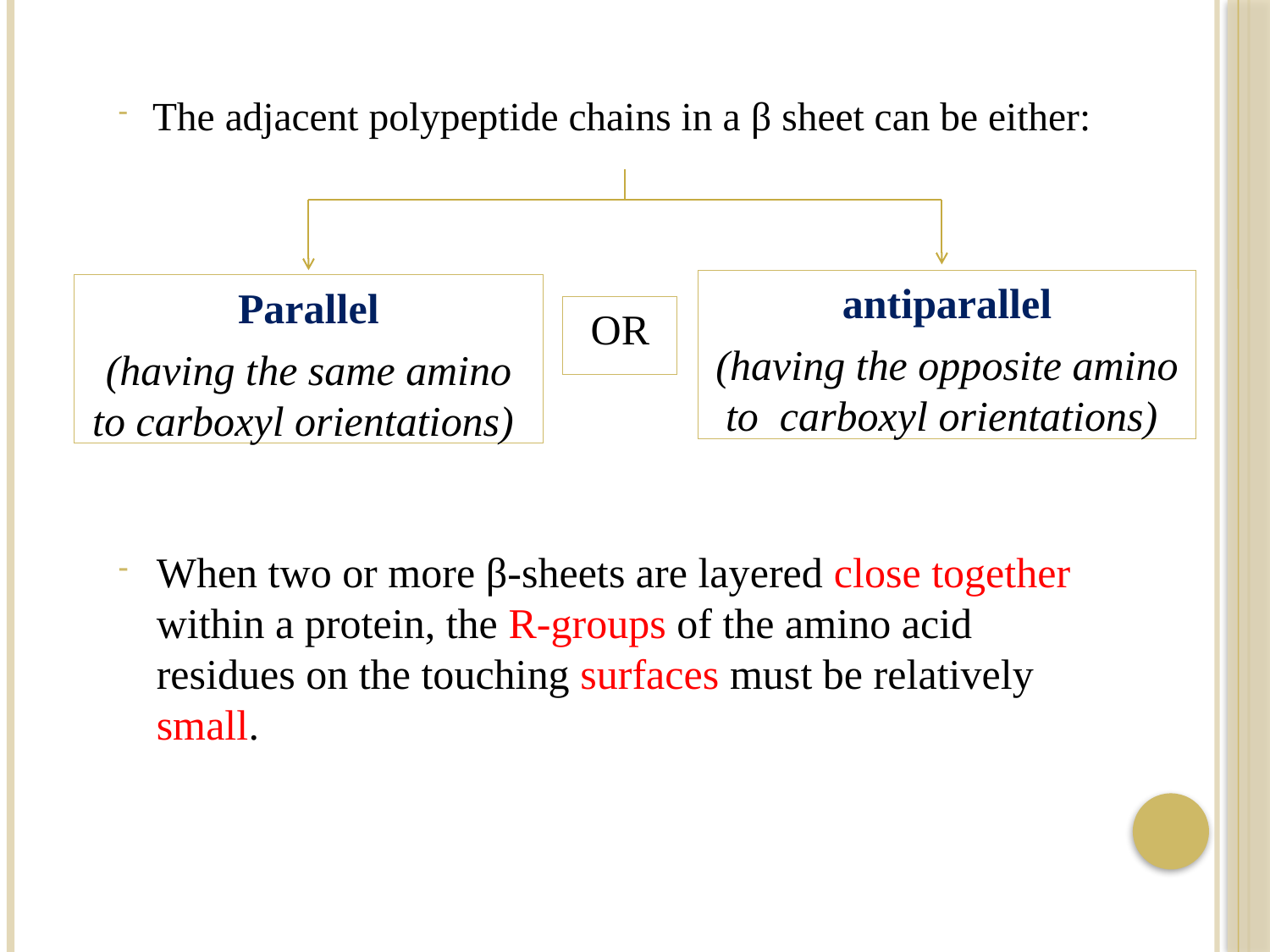

The adjacent polypeptide chains in a β sheet can be either:

antiparallel
(having the opposite amino to  carboxyl orientations)
Parallel
(having the same amino to carboxyl orientations)
OR
When two or more β-sheets are layered close together within a protein, the R-groups of the amino acid residues on the touching surfaces must be relatively small.